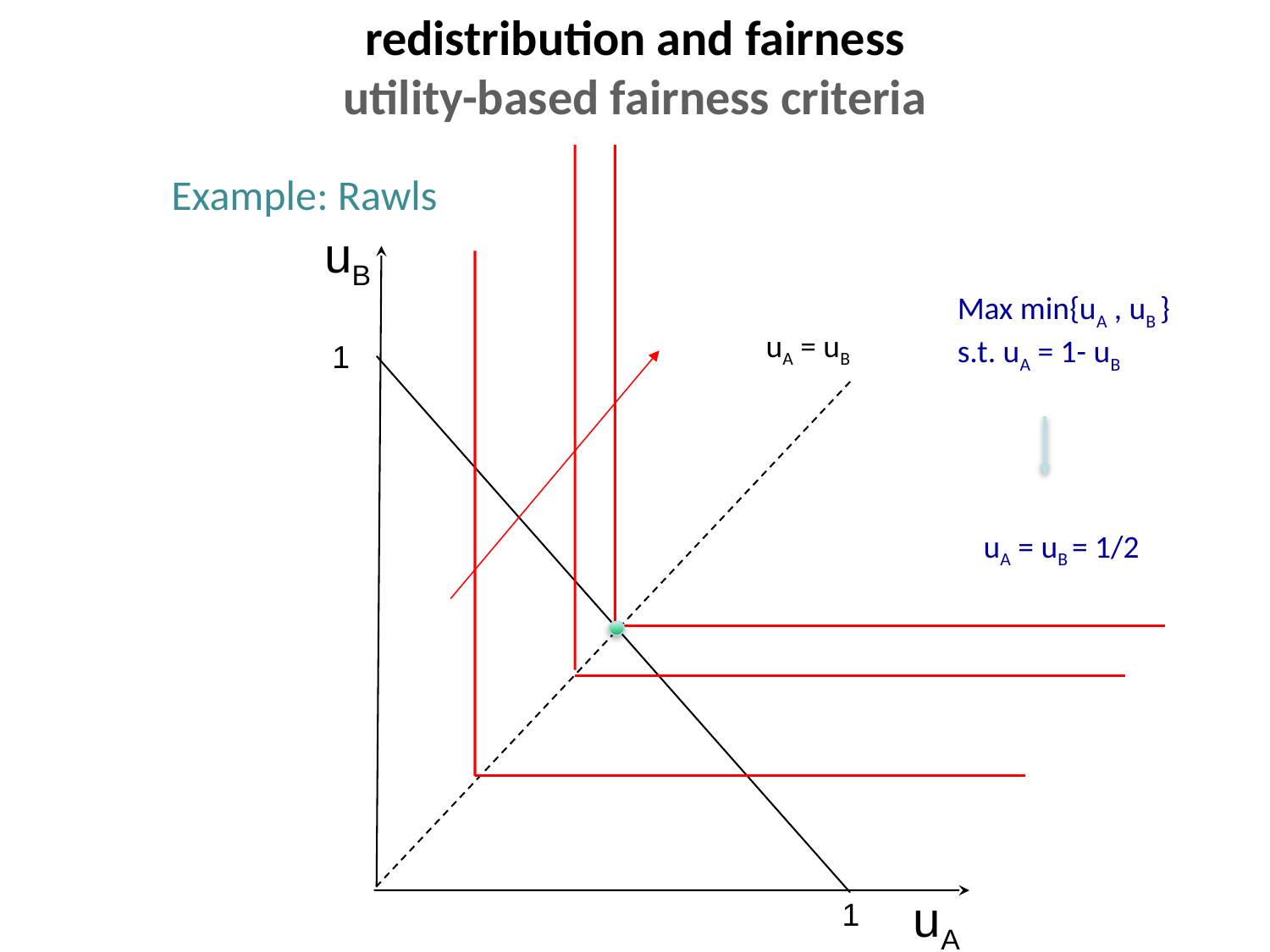

redistribution and fairness
utility-based fairness criteria

Example: Rawls
uB

Max min{uA , uB }
s.t. uA = 1- uB
uA = uB
1

uA = uB = 1/2

uA
1